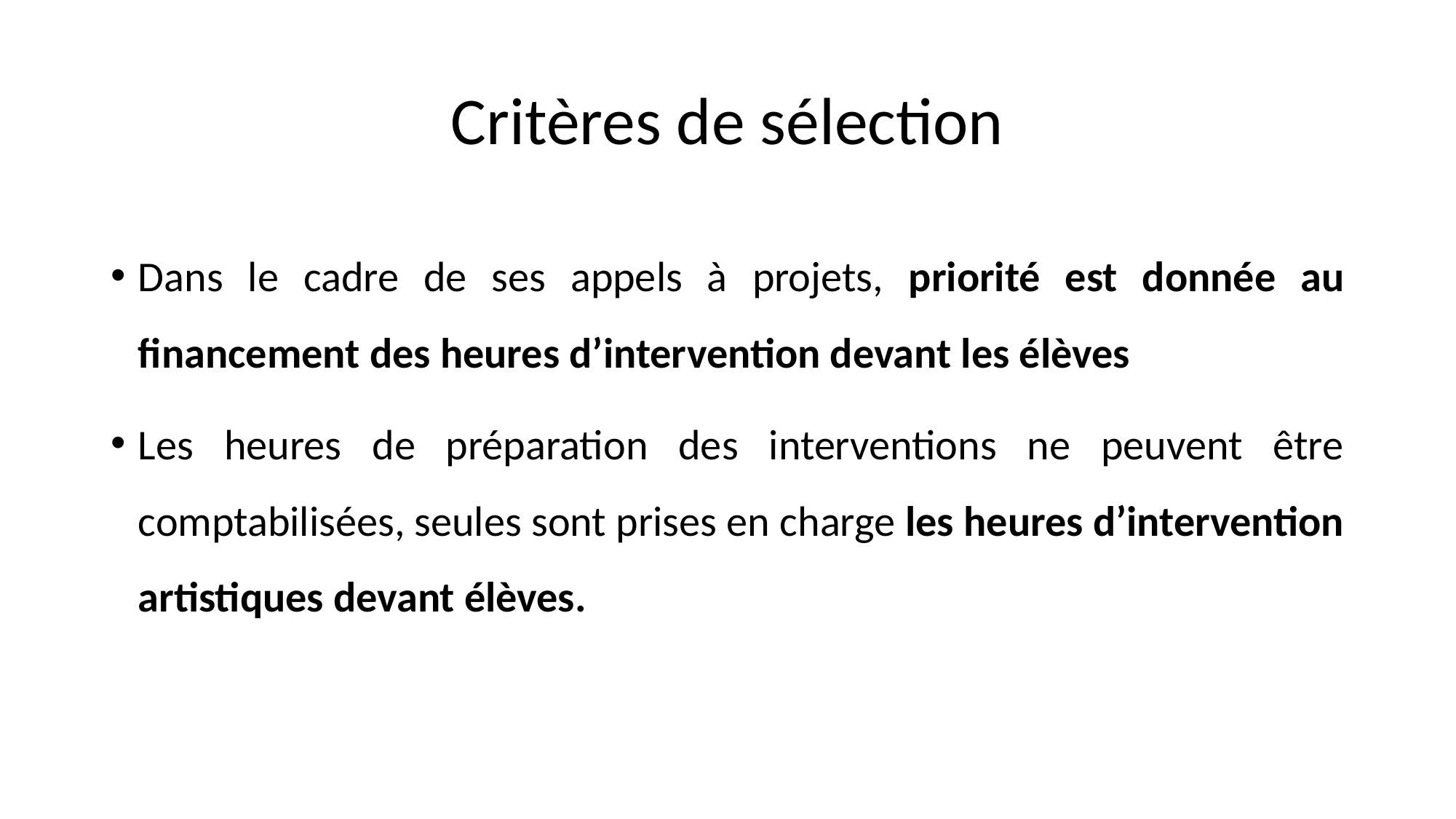

# Critères de sélection
Dans le cadre de ses appels à projets, priorité est donnée au financement des heures d’intervention devant les élèves
Les heures de préparation des interventions ne peuvent être comptabilisées, seules sont prises en charge les heures d’intervention artistiques devant élèves.